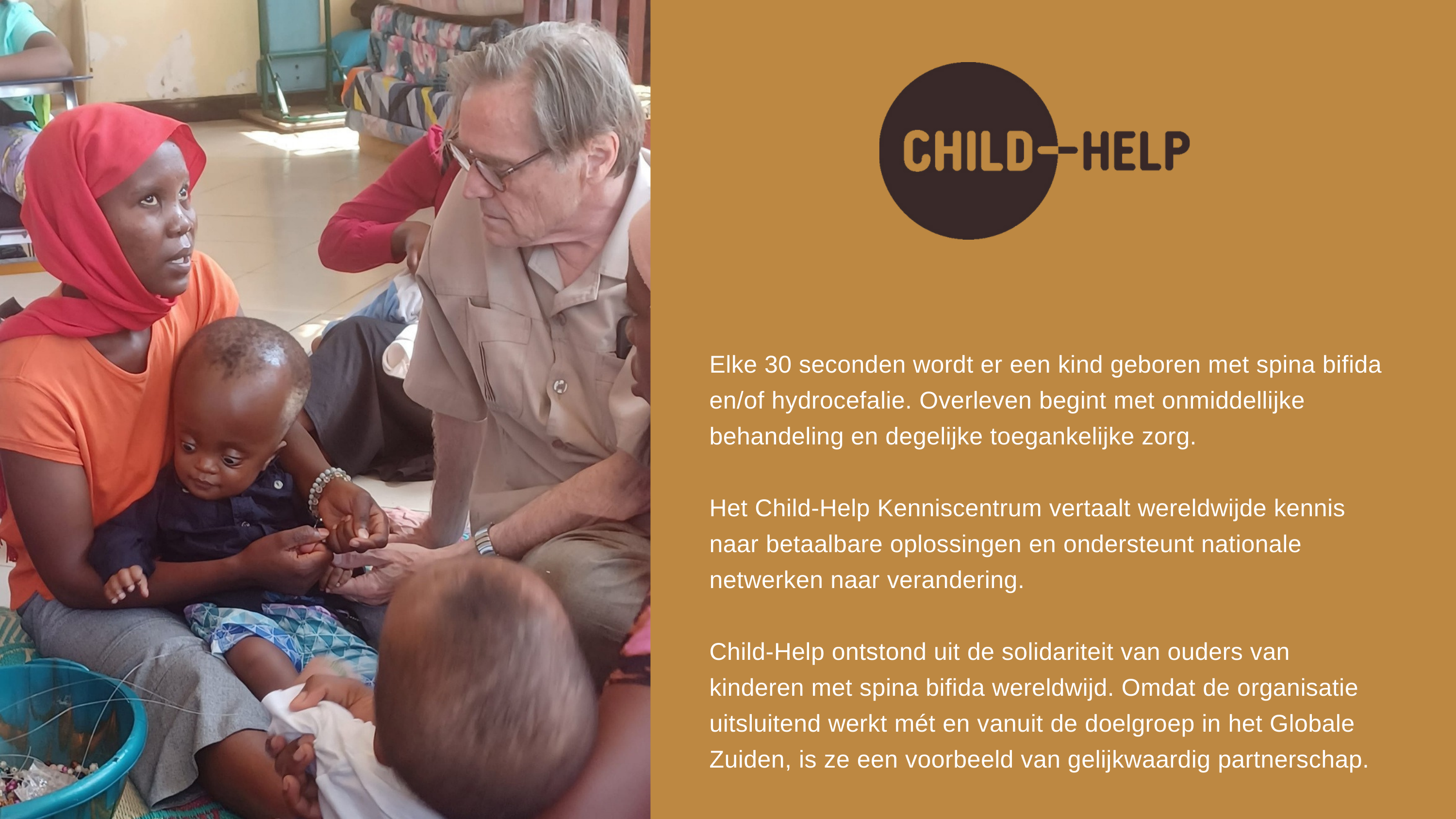

Elke 30 seconden wordt er een kind geboren met spina bifida en/of hydrocefalie. Overleven begint met onmiddellijke behandeling en degelijke toegankelijke zorg.

Het Child-Help Kenniscentrum vertaalt wereldwijde kennis naar betaalbare oplossingen en ondersteunt nationale netwerken naar verandering.

Child-Help ontstond uit de solidariteit van ouders van kinderen met spina bifida wereldwijd. Omdat de organisatie uitsluitend werkt mét en vanuit de doelgroep in het Globale Zuiden, is ze een voorbeeld van gelijkwaardig partnerschap.